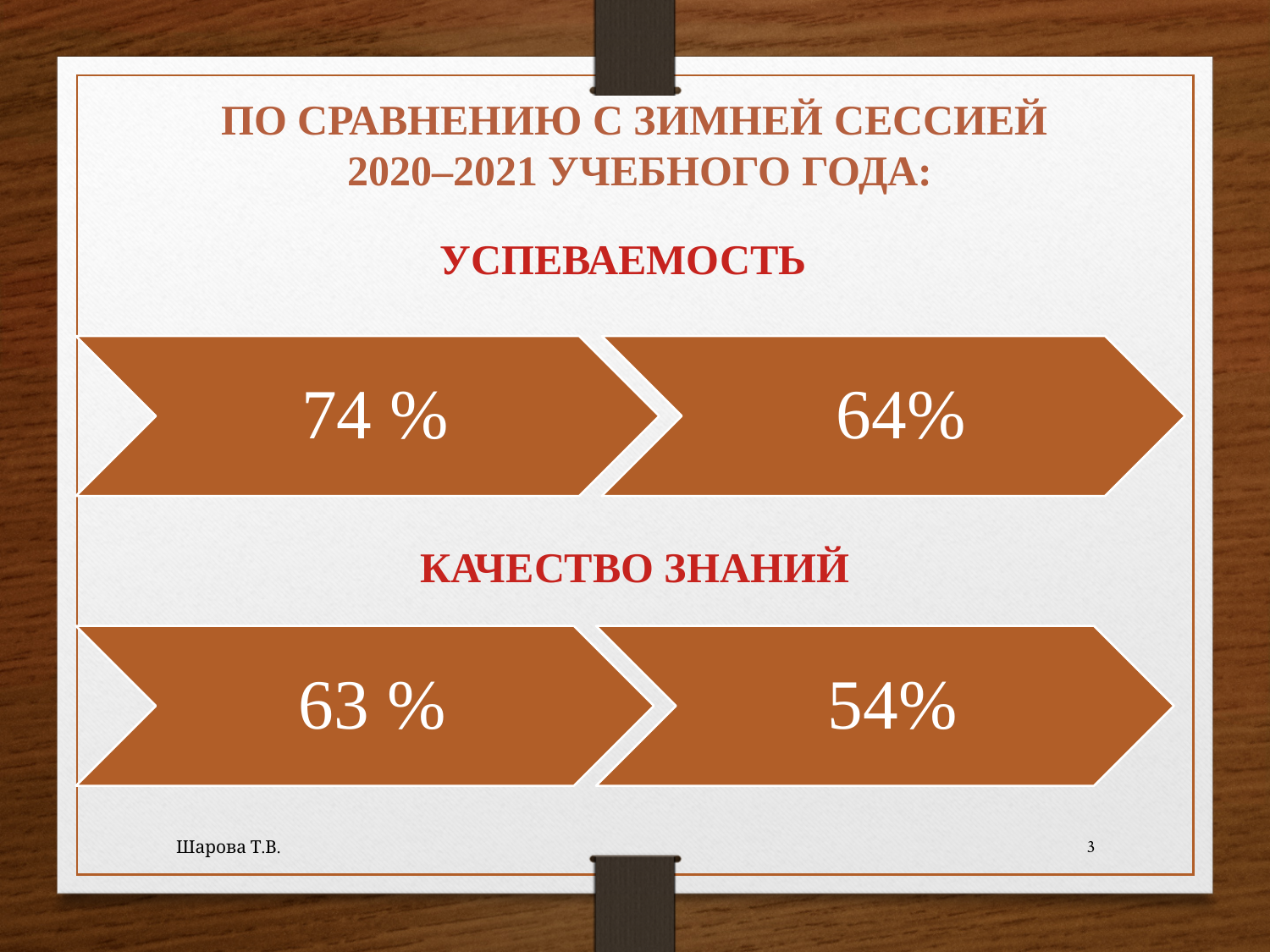

По сравнению с зимней сессией
2020–2021 учебного года:
УСПЕВАЕМОСТЬ
74 %
64%
КАЧЕСТВО ЗНАНИЙ
63 %
54%
Шарова Т.В.
3